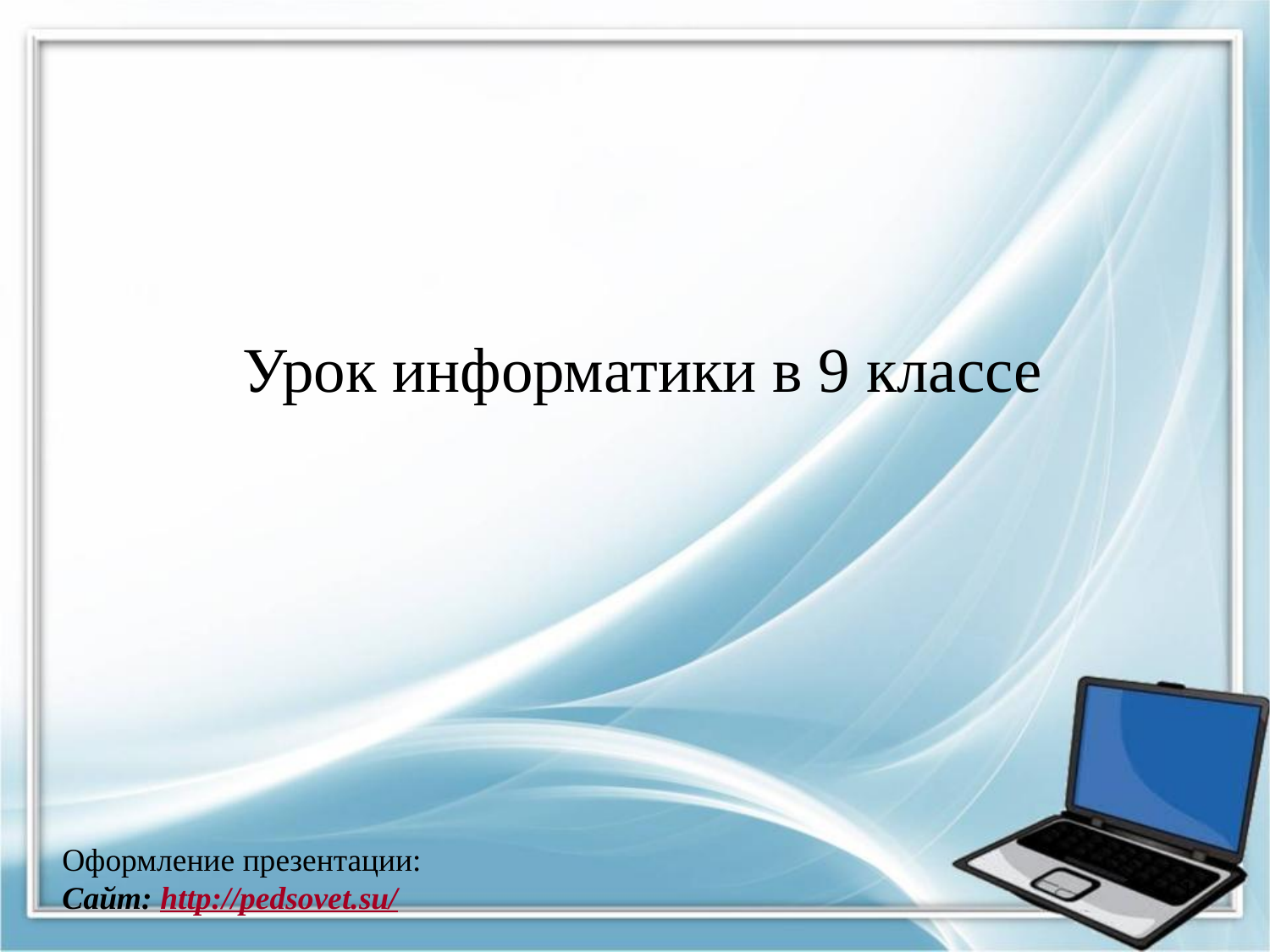

Урок информатики в 9 классе
Оформление презентации:
Сайт: http://pedsovet.su/
1